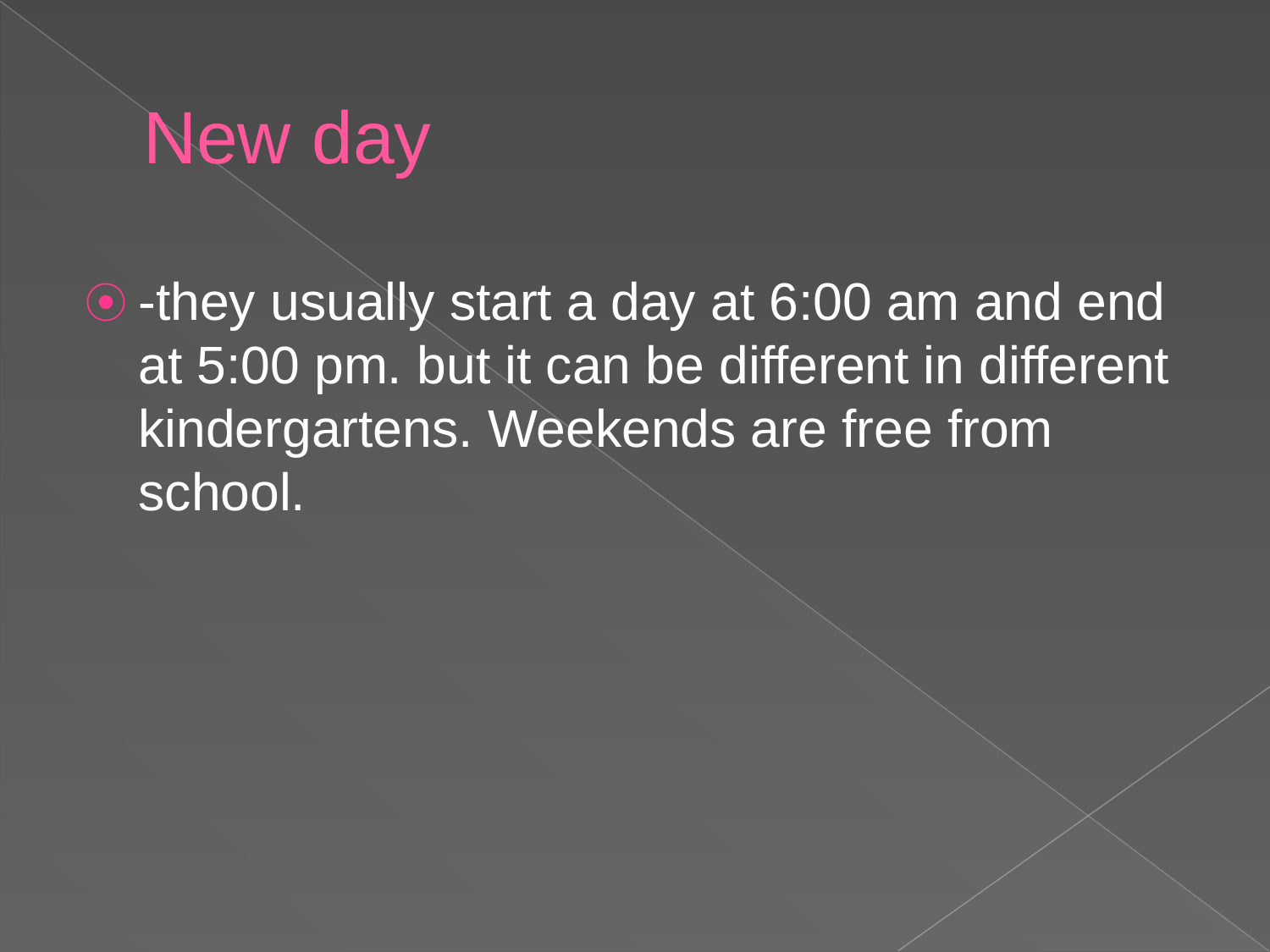

# New day
-they usually start a day at 6:00 am and end at 5:00 pm. but it can be different in different kindergartens. Weekends are free from school.